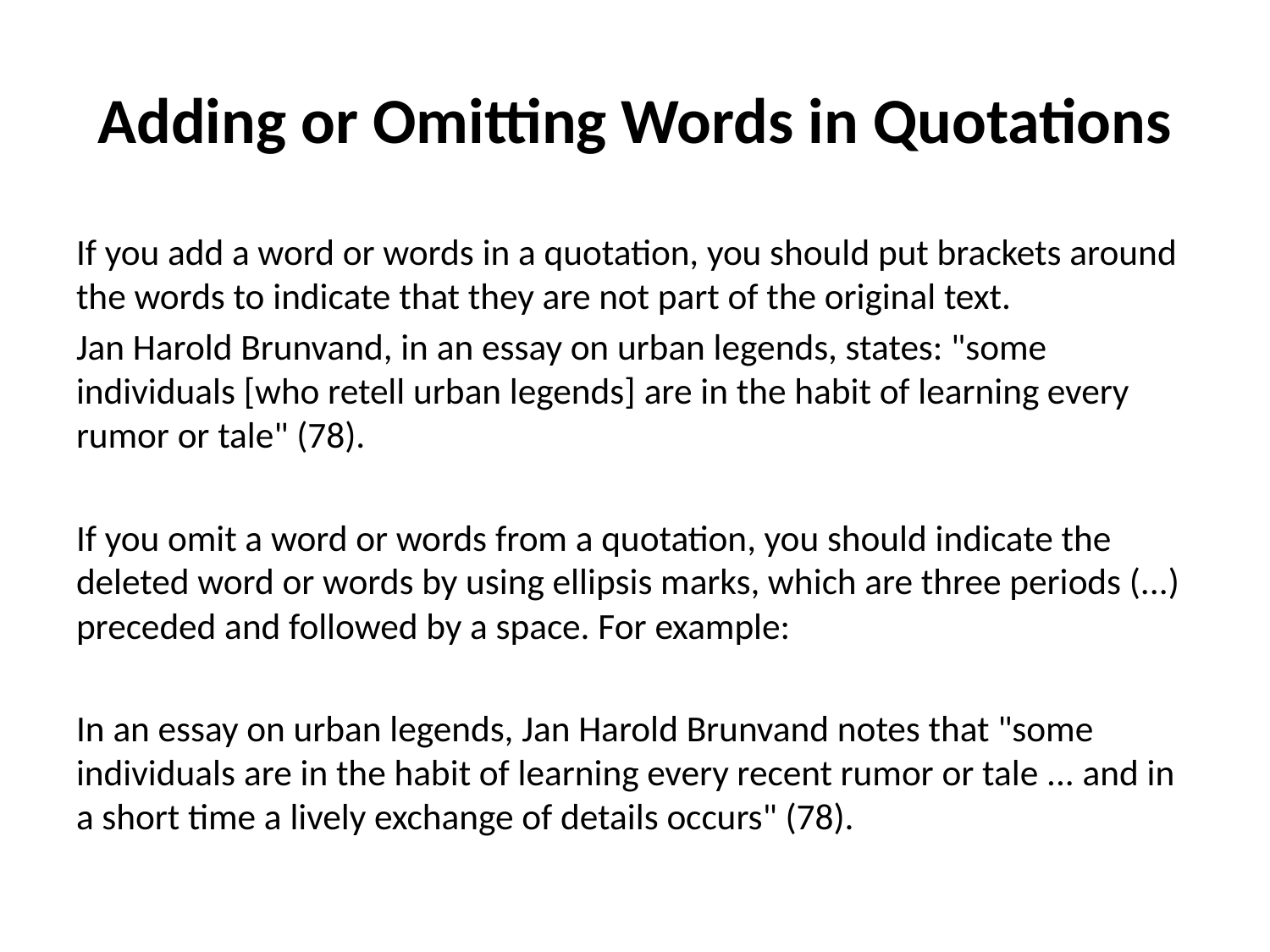

# Adding or Omitting Words in Quotations
If you add a word or words in a quotation, you should put brackets around the words to indicate that they are not part of the original text.
Jan Harold Brunvand, in an essay on urban legends, states: "some individuals [who retell urban legends] are in the habit of learning every rumor or tale" (78).

If you omit a word or words from a quotation, you should indicate the deleted word or words by using ellipsis marks, which are three periods (...) preceded and followed by a space. For example:

In an essay on urban legends, Jan Harold Brunvand notes that "some individuals are in the habit of learning every recent rumor or tale ... and in a short time a lively exchange of details occurs" (78).